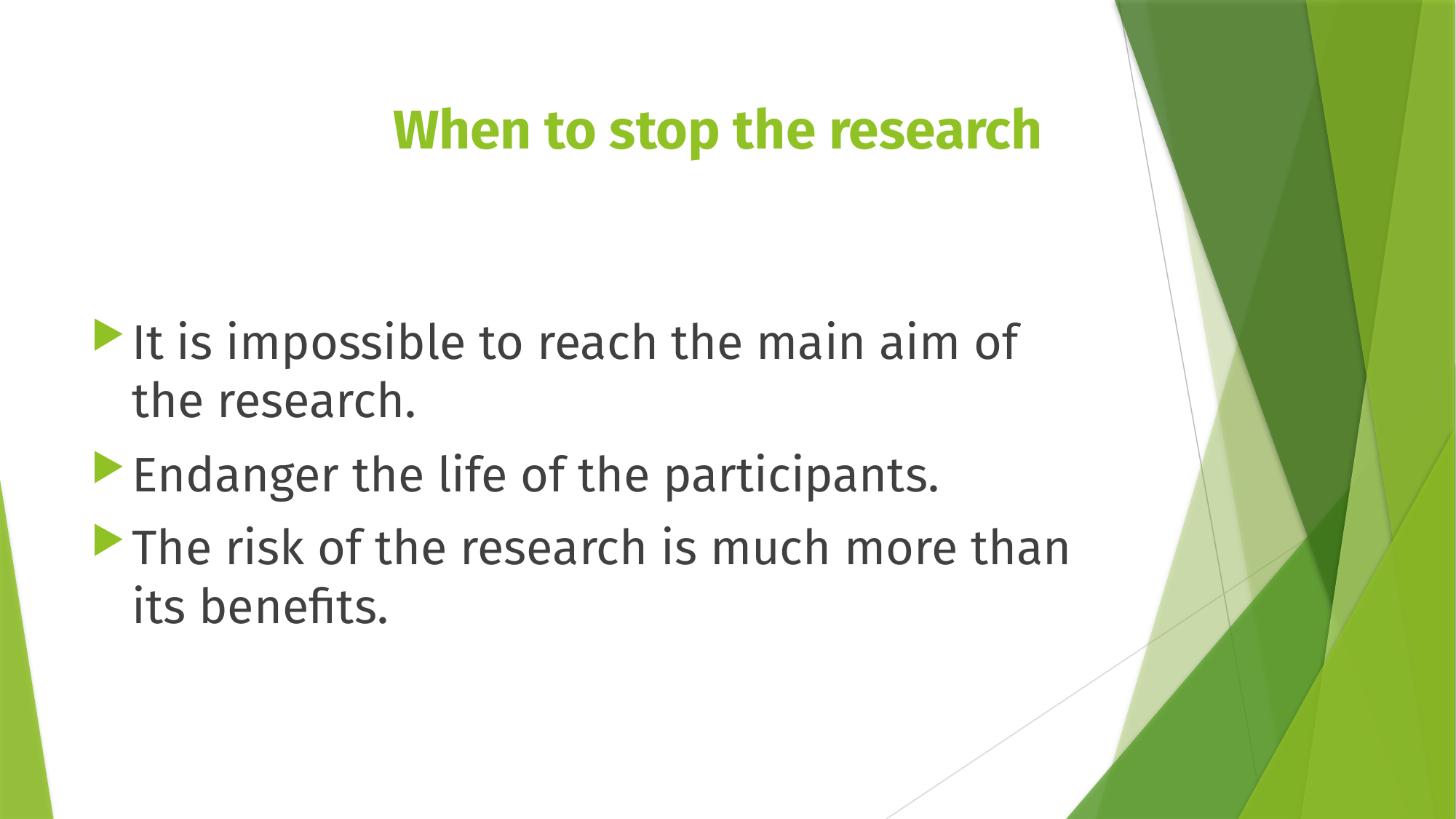

# When to stop the research
It is impossible to reach the main aim of the research.
Endanger the life of the participants.
The risk of the research is much more than its benefits.